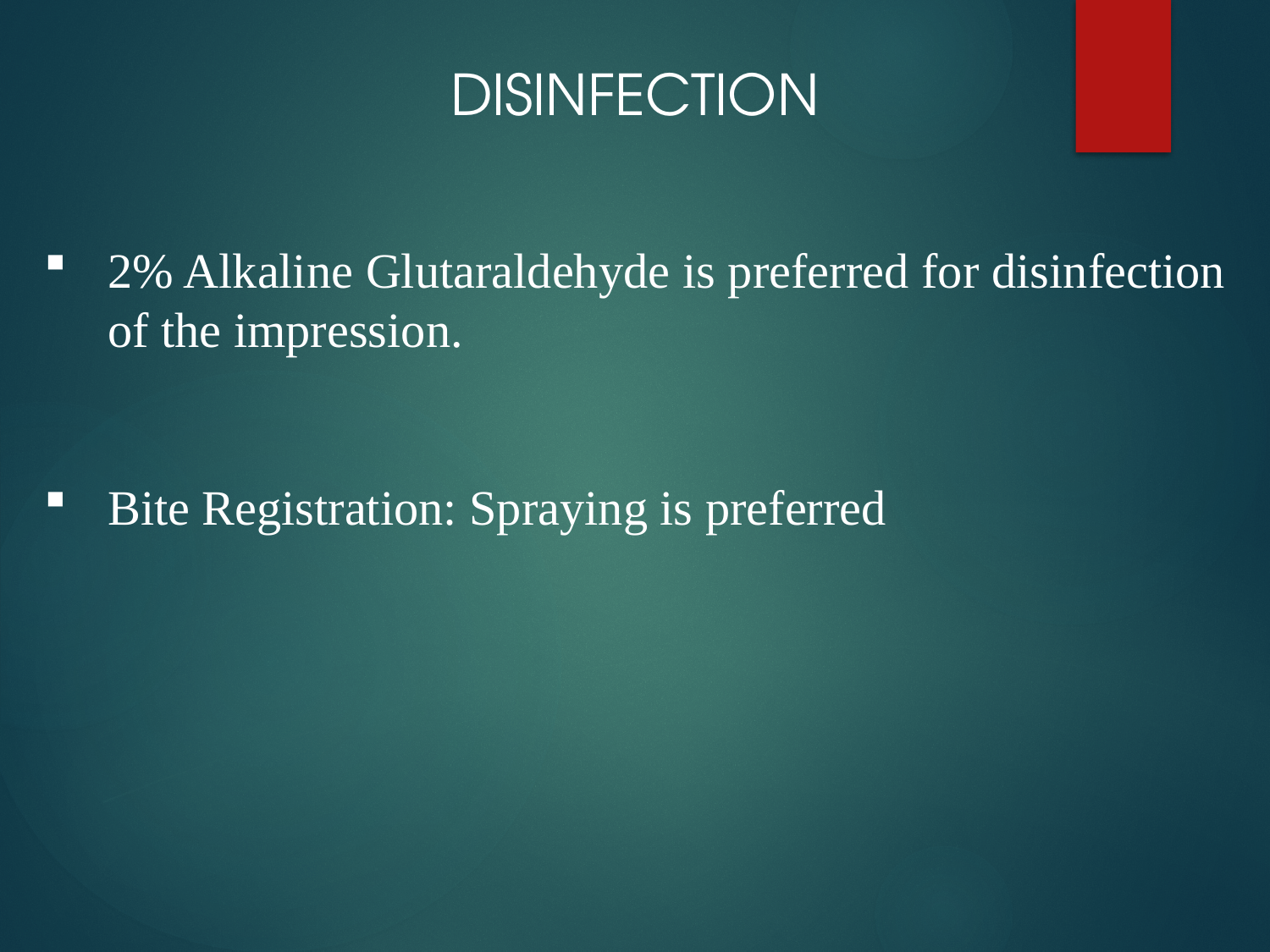

DISINFECTION
2% Alkaline Glutaraldehyde is preferred for disinfection of the impression.

Bite Registration: Spraying is preferred